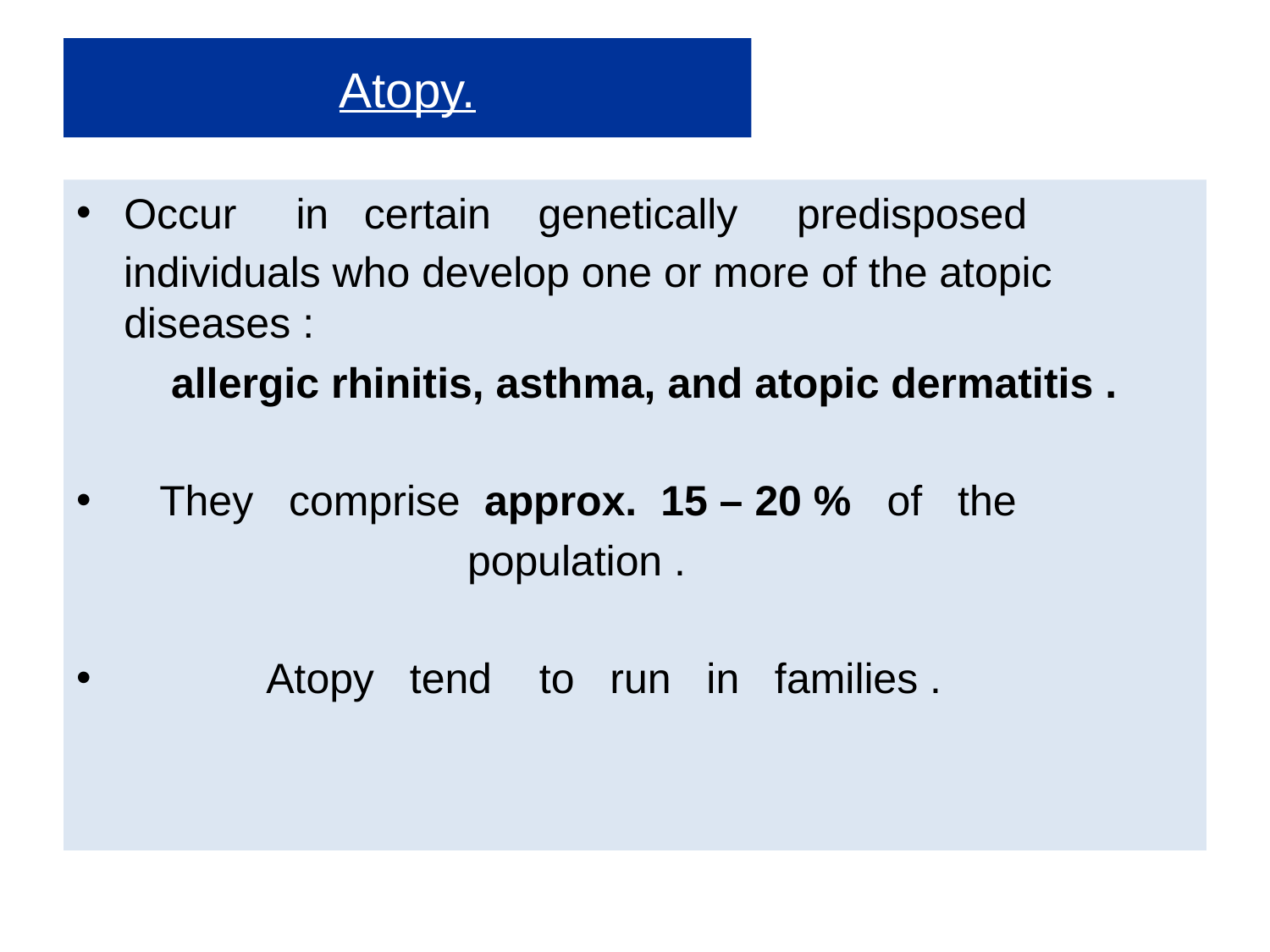

# Atopy.
Occur     in   certain    genetically     predisposed
    individuals who develop one or more of the atopic     diseases :
        allergic rhinitis, asthma, and atopic dermatitis .

   They   comprise  approx.  15 – 20 %   of   the
                                 population .

            Atopy   tend    to   run   in   families .